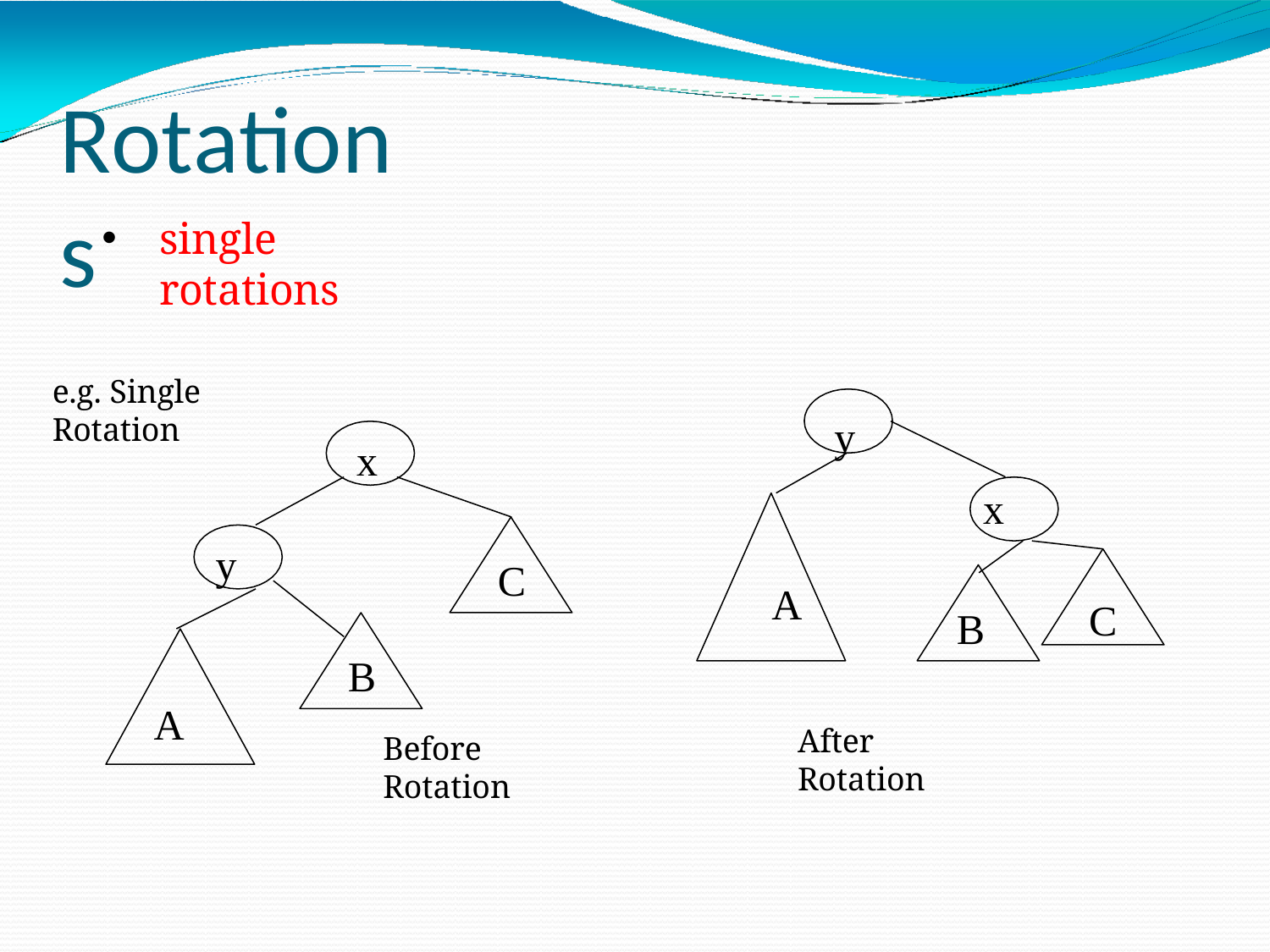

# Rotations

single rotations
e.g. Single Rotation

y

x

x

y

C

A

C
B

B
A
After Rotation
Before Rotation